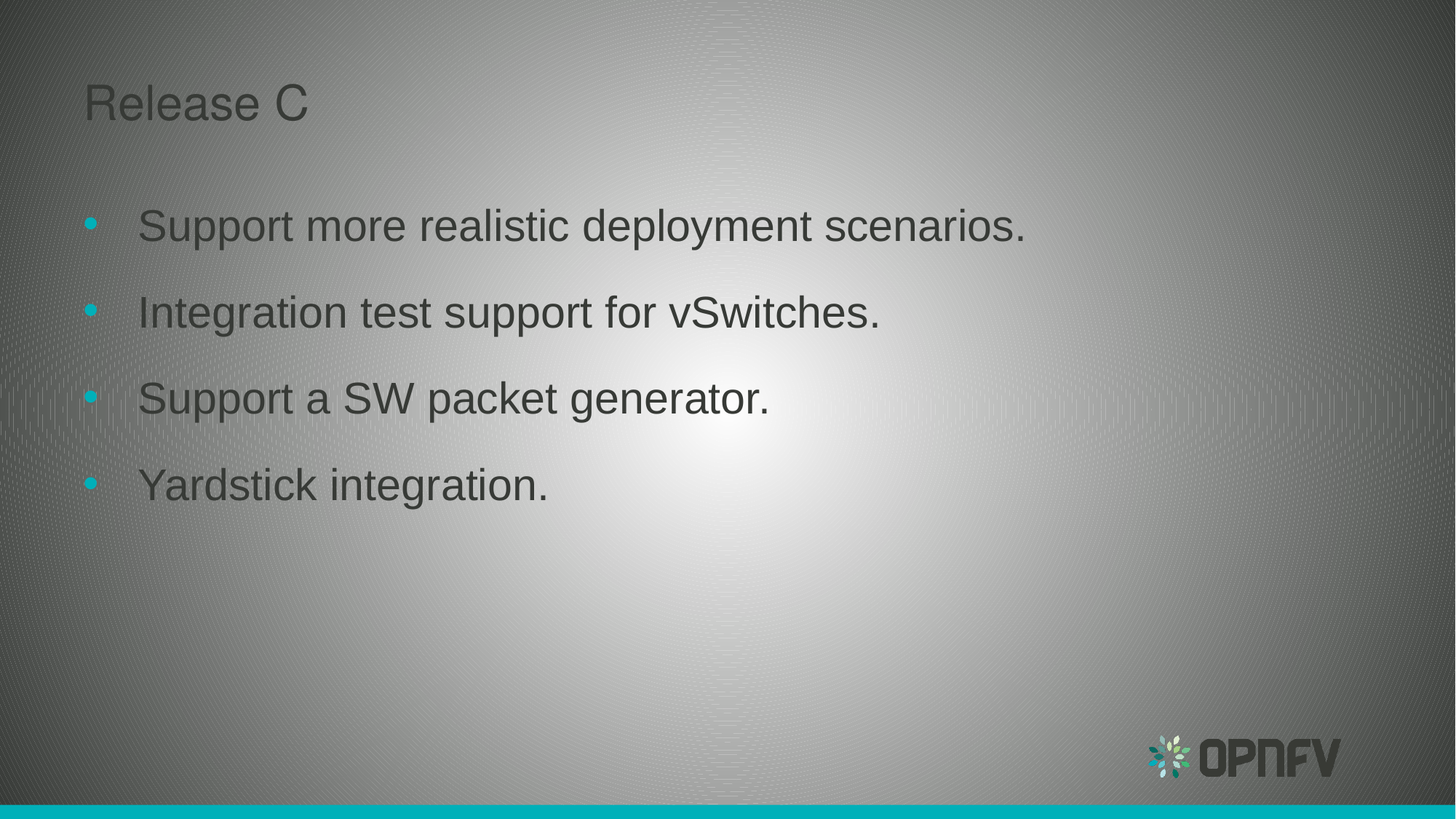

# Release C
Support more realistic deployment scenarios.
Integration test support for vSwitches.
Support a SW packet generator.
Yardstick integration.